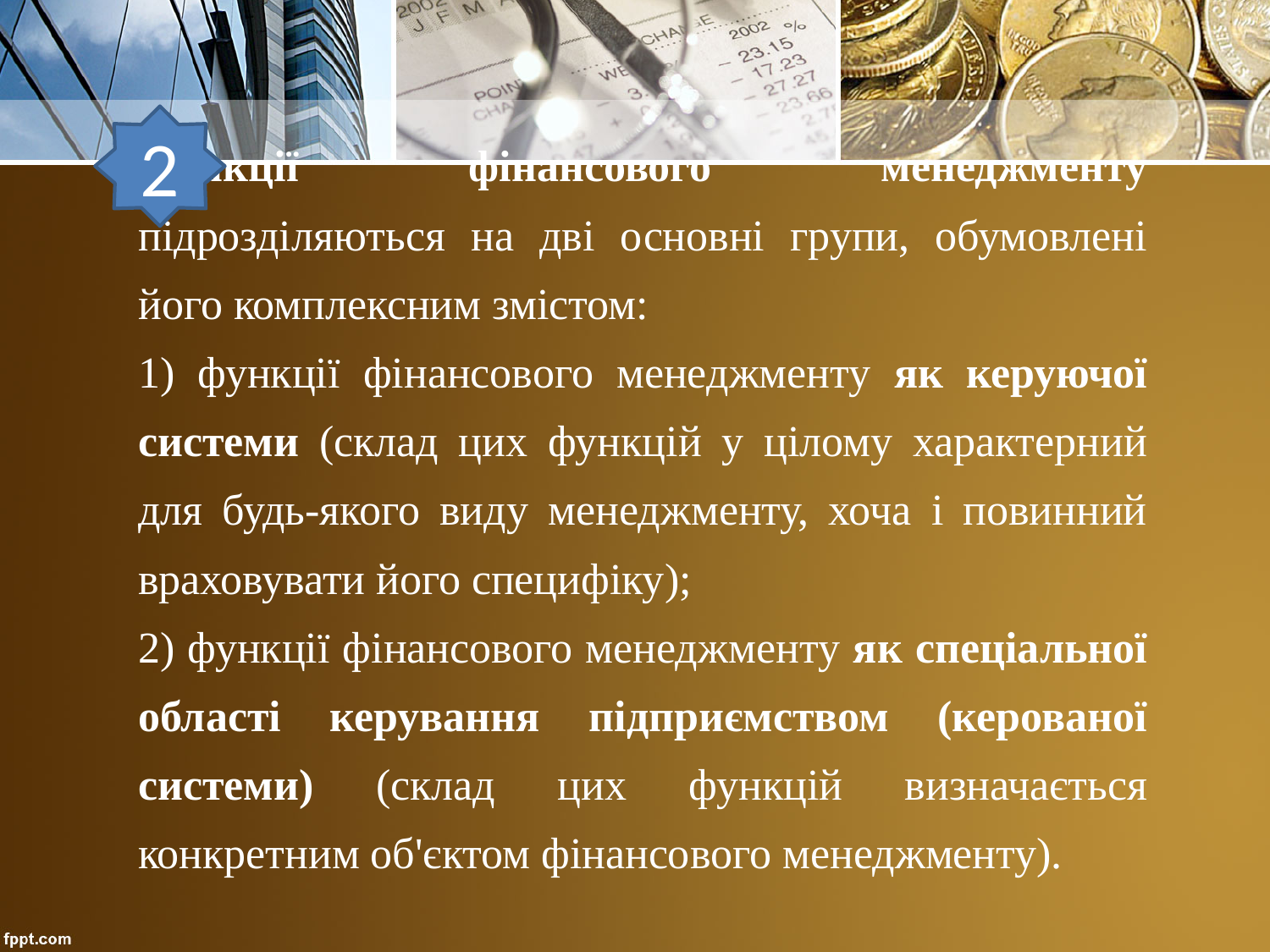

2
Функції фінансового менеджменту підрозділяються на дві основні групи, обумовлені його комплексним змістом:
1) функції фінансового менеджменту як керуючої системи (склад цих функцій у цілому характерний для будь-якого виду менеджменту, хоча і повинний враховувати його специфіку);
2) функції фінансового менеджменту як спеціальної області керування підприємством (керованої системи) (склад цих функцій визначається конкретним об'єктом фінансового менеджменту).